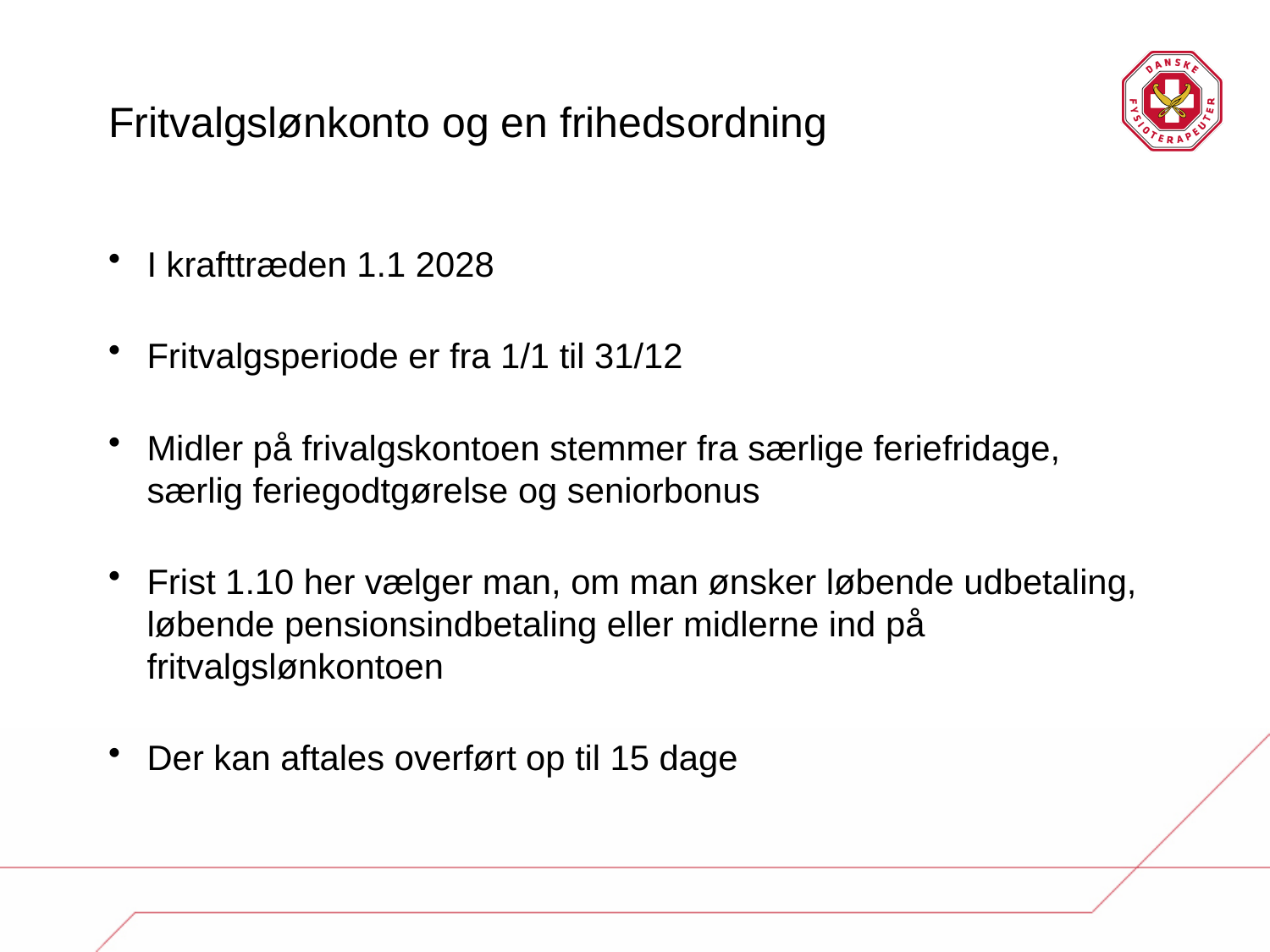

# Fritvalgslønkonto og en frihedsordning
I krafttræden 1.1 2028
Fritvalgsperiode er fra 1/1 til 31/12
Midler på frivalgskontoen stemmer fra særlige feriefridage, særlig feriegodtgørelse og seniorbonus
Frist 1.10 her vælger man, om man ønsker løbende udbetaling, løbende pensionsindbetaling eller midlerne ind på fritvalgslønkontoen
Der kan aftales overført op til 15 dage